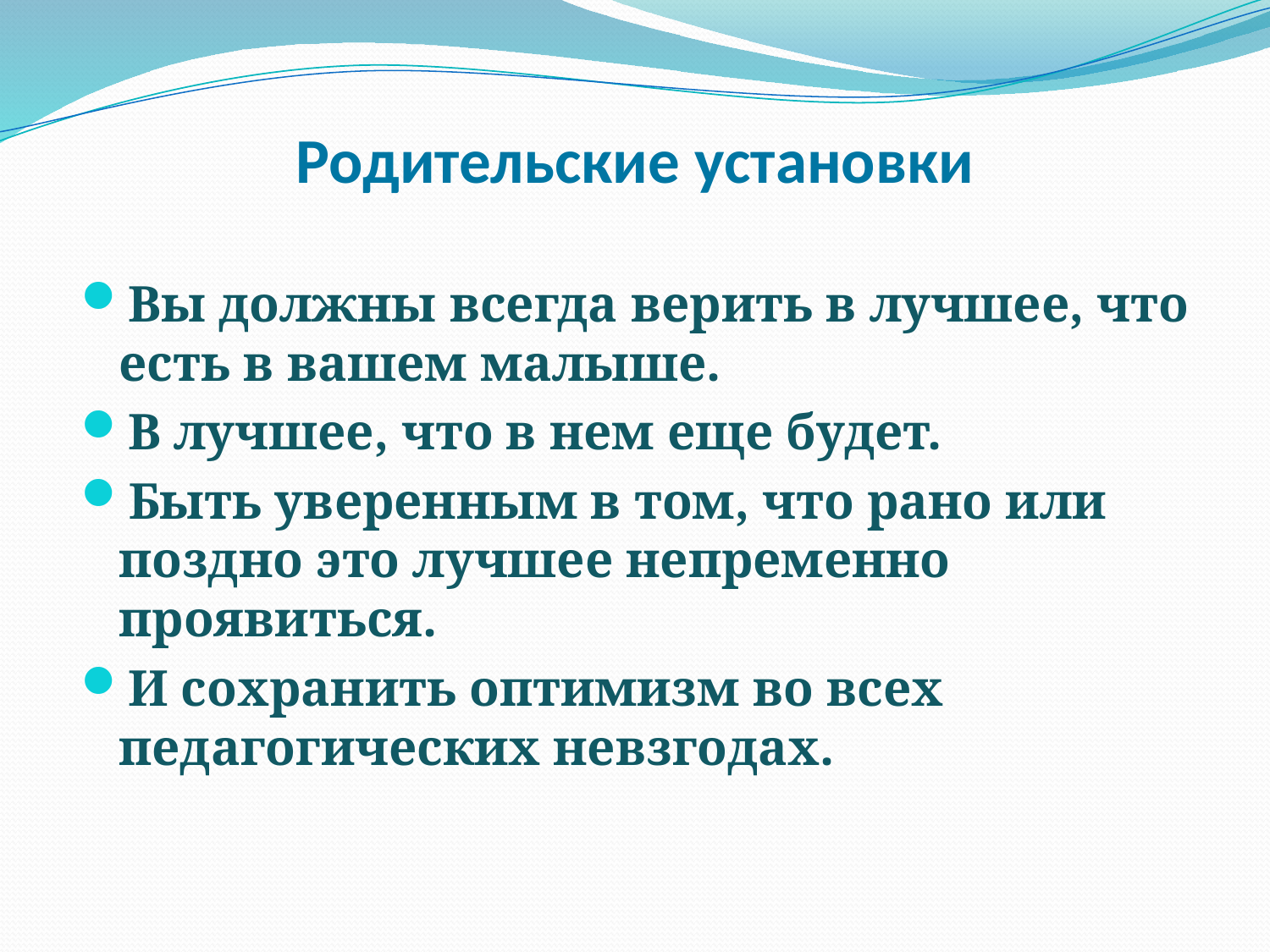

# Родительские установки
Вы должны всегда верить в лучшее, что есть в вашем малыше.
В лучшее, что в нем еще будет.
Быть уверенным в том, что рано или поздно это лучшее непременно проявиться.
И сохранить оптимизм во всех педагогических невзгодах.